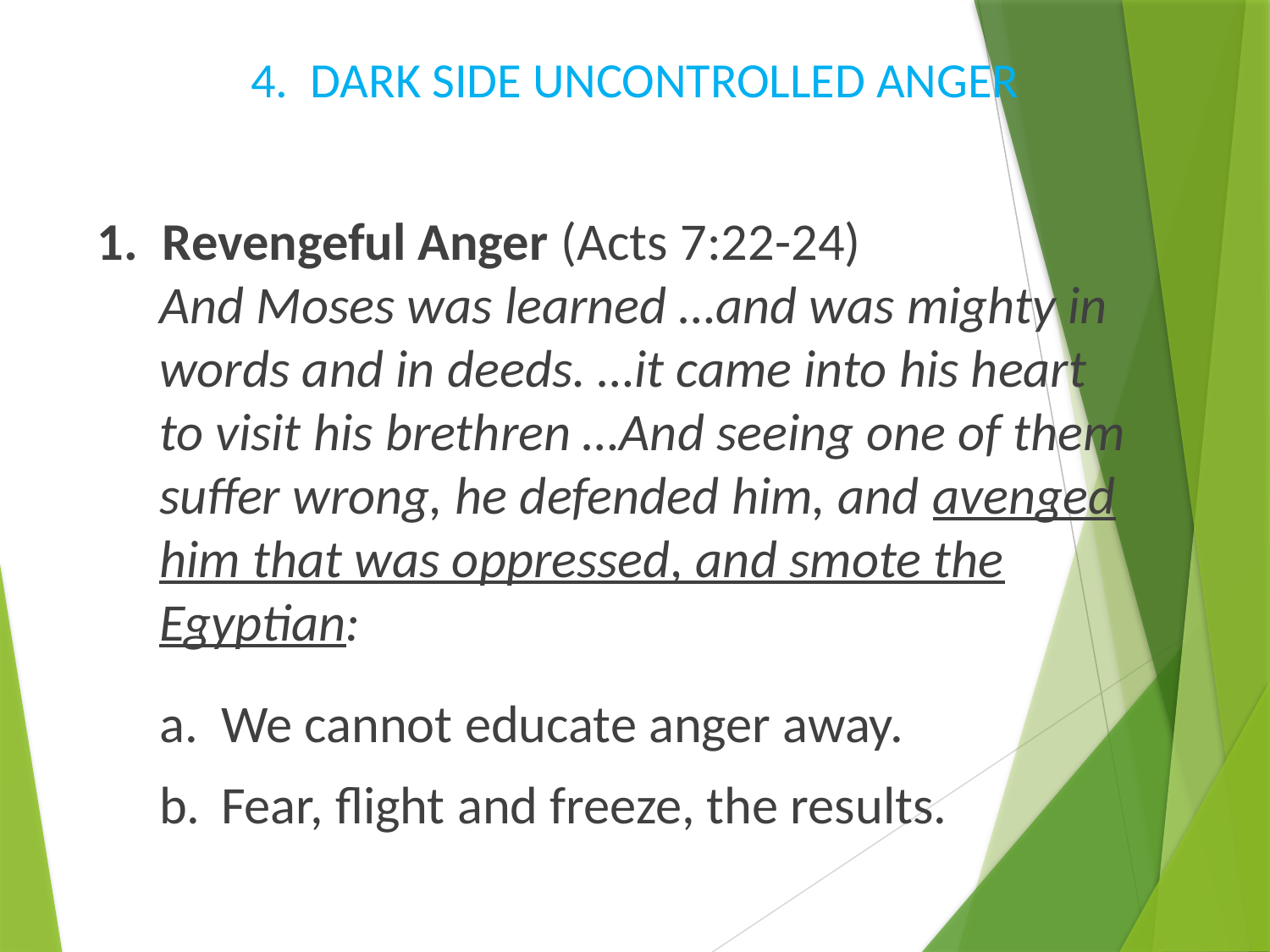

# 4.  DARK SIDE UNCONTROLLED ANGER
1.  Revengeful Anger (Acts 7:22-24)
And Moses was learned …and was mighty in words and in deeds. …it came into his heart to visit his brethren …And seeing one of them suffer wrong, he defended him, and avenged him that was oppressed, and smote the Egyptian:
a. 	We cannot educate anger away.
b. 	Fear, flight and freeze, the results.